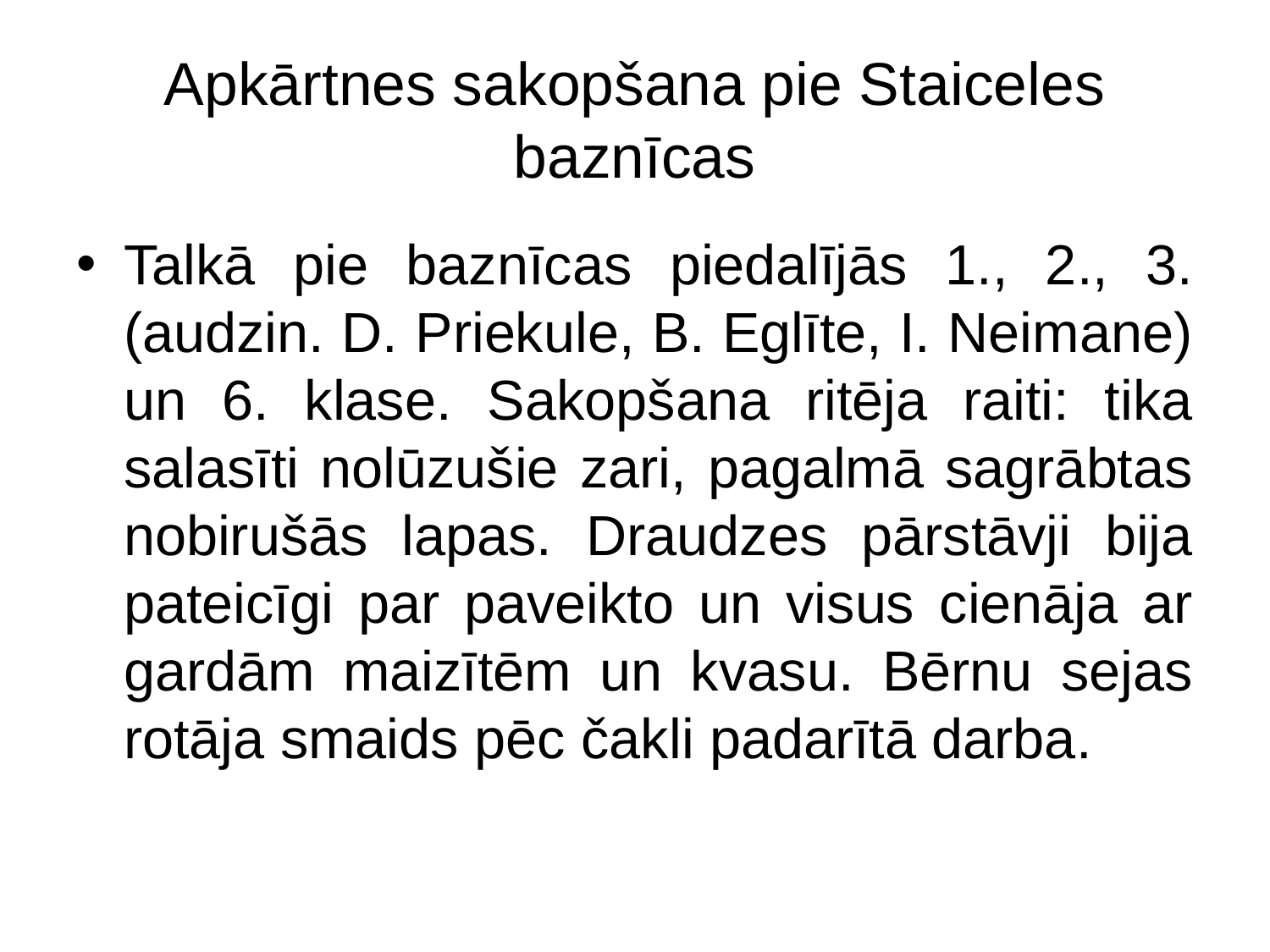

# Apkārtnes sakopšana pie Staiceles baznīcas
Talkā pie baznīcas piedalījās 1., 2., 3. (audzin. D. Priekule, B. Eglīte, I. Neimane) un 6. klase. Sakopšana ritēja raiti: tika salasīti nolūzušie zari, pagalmā sagrābtas nobirušās lapas. Draudzes pārstāvji bija pateicīgi par paveikto un visus cienāja ar gardām maizītēm un kvasu. Bērnu sejas rotāja smaids pēc čakli padarītā darba.